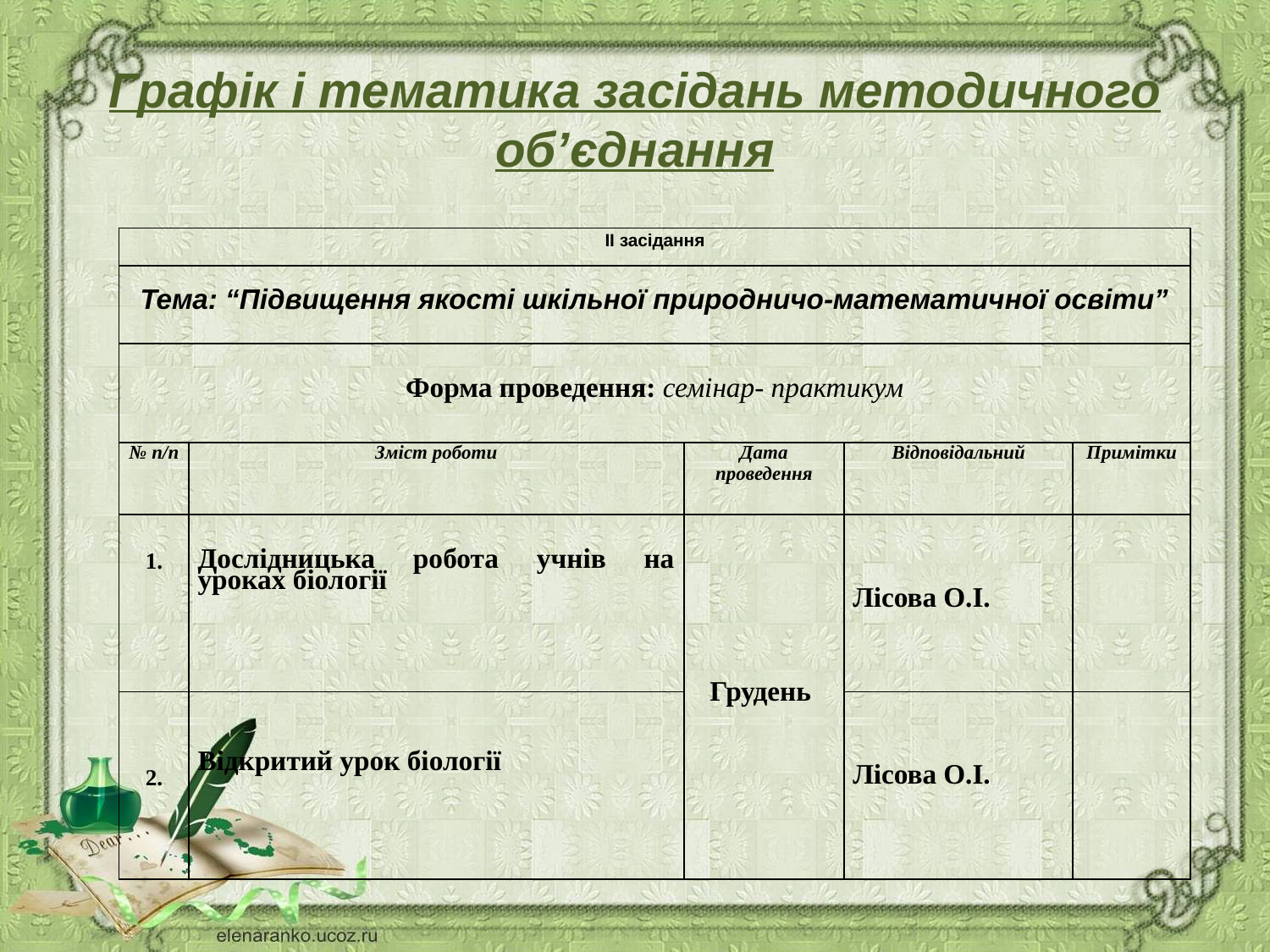

# Графік і тематика засідань методичного об’єднання
| ІІ засідання |  |  |  |  |
| --- | --- | --- | --- | --- |
| Тема: “Підвищення якості шкільної природничо-математичної освіти” |  |  |  |  |
| Форма проведення: семінар- практикум |  |  |  |  |
| № п/п | Зміст роботи | Дата проведення | Відповідальний | Примітки |
| 1. | Дослідницька робота учнів на уроках біології | Грудень | Лісова О.І. |  |
| 2. | Відкритий урок біології |  | Лісова О.І. |  |